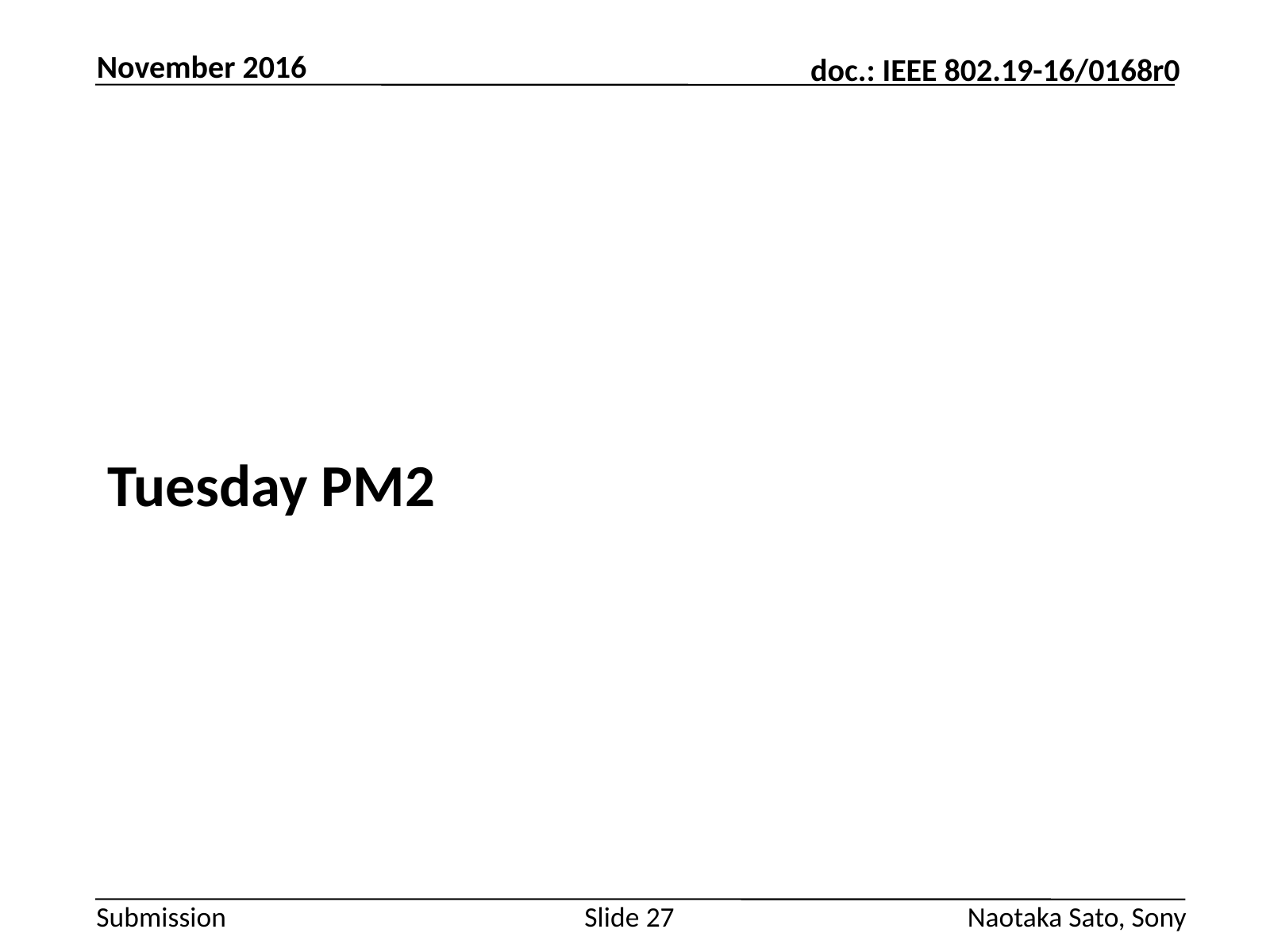

November 2016
#

Tuesday PM2
Slide 27
Naotaka Sato, Sony